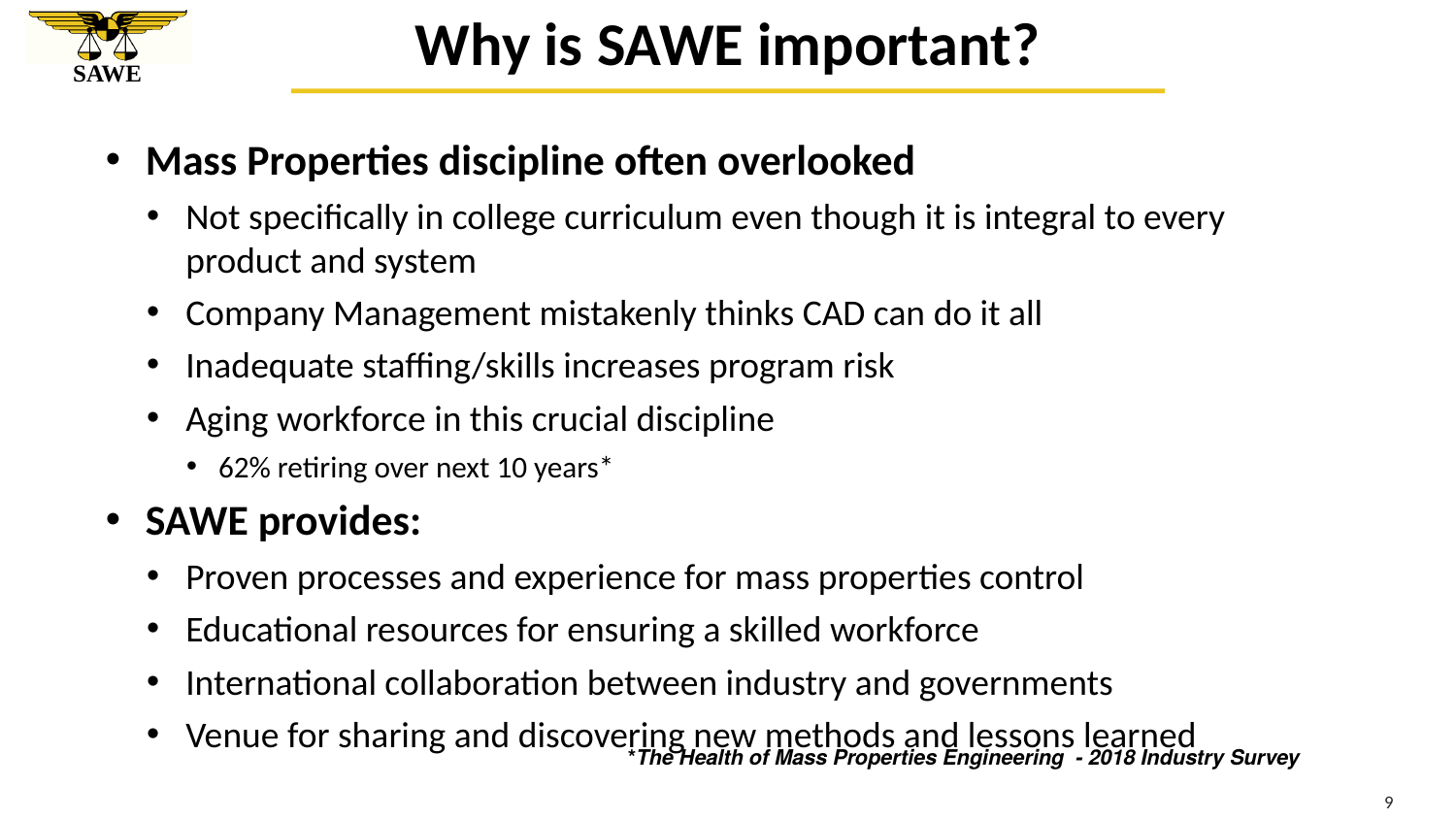

# Why is SAWE important?
Mass Properties discipline often overlooked
Not specifically in college curriculum even though it is integral to every product and system
Company Management mistakenly thinks CAD can do it all
Inadequate staffing/skills increases program risk
Aging workforce in this crucial discipline
62% retiring over next 10 years*
SAWE provides:
Proven processes and experience for mass properties control
Educational resources for ensuring a skilled workforce
International collaboration between industry and governments
Venue for sharing and discovering new methods and lessons learned
*The Health of Mass Properties Engineering  - 2018 Industry Survey
9